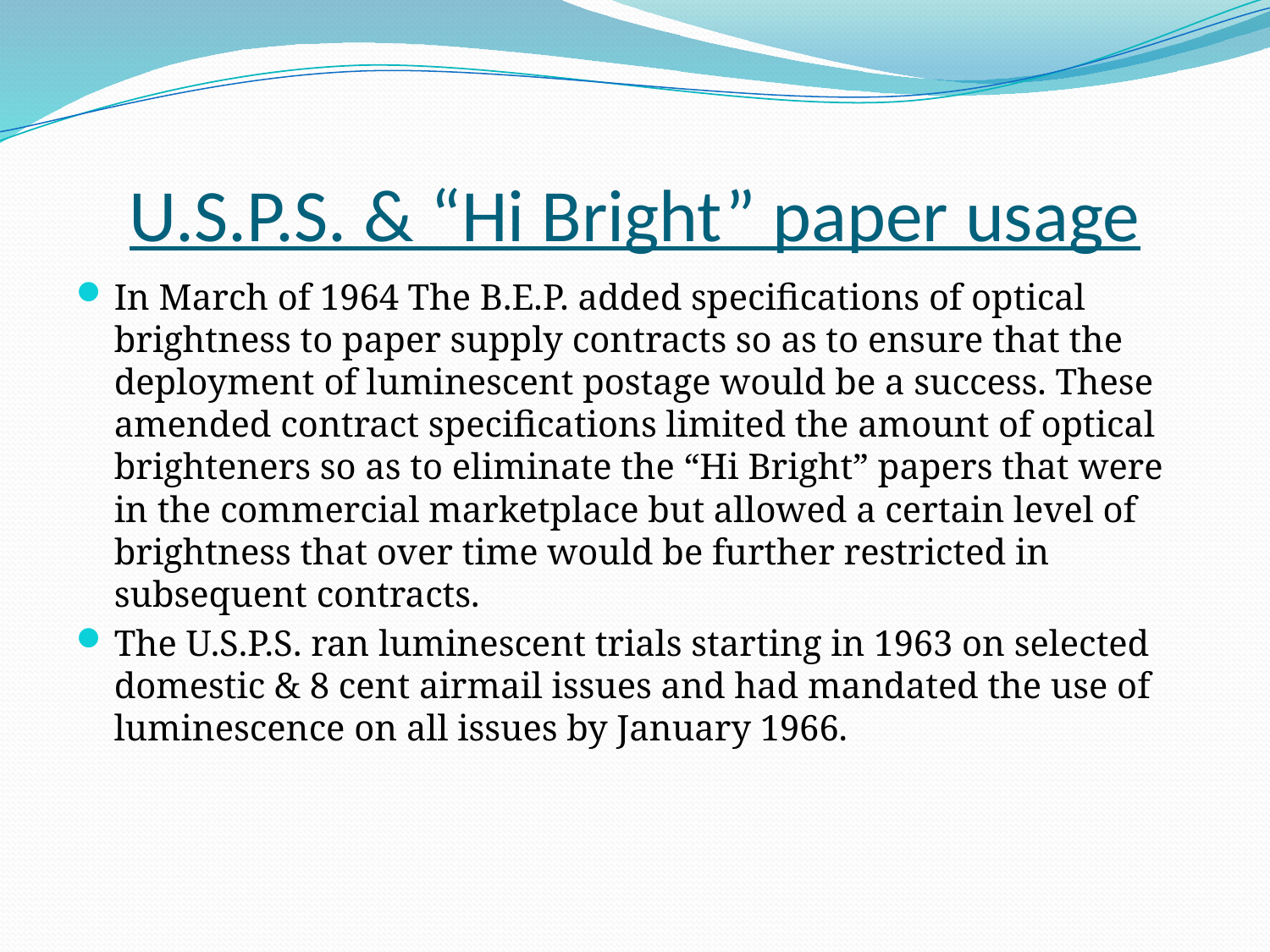

# U.S.P.S. & “Hi Bright” paper usage
In March of 1964 The B.E.P. added specifications of optical brightness to paper supply contracts so as to ensure that the deployment of luminescent postage would be a success. These amended contract specifications limited the amount of optical brighteners so as to eliminate the “Hi Bright” papers that were in the commercial marketplace but allowed a certain level of brightness that over time would be further restricted in subsequent contracts.
The U.S.P.S. ran luminescent trials starting in 1963 on selected domestic & 8 cent airmail issues and had mandated the use of luminescence on all issues by January 1966.